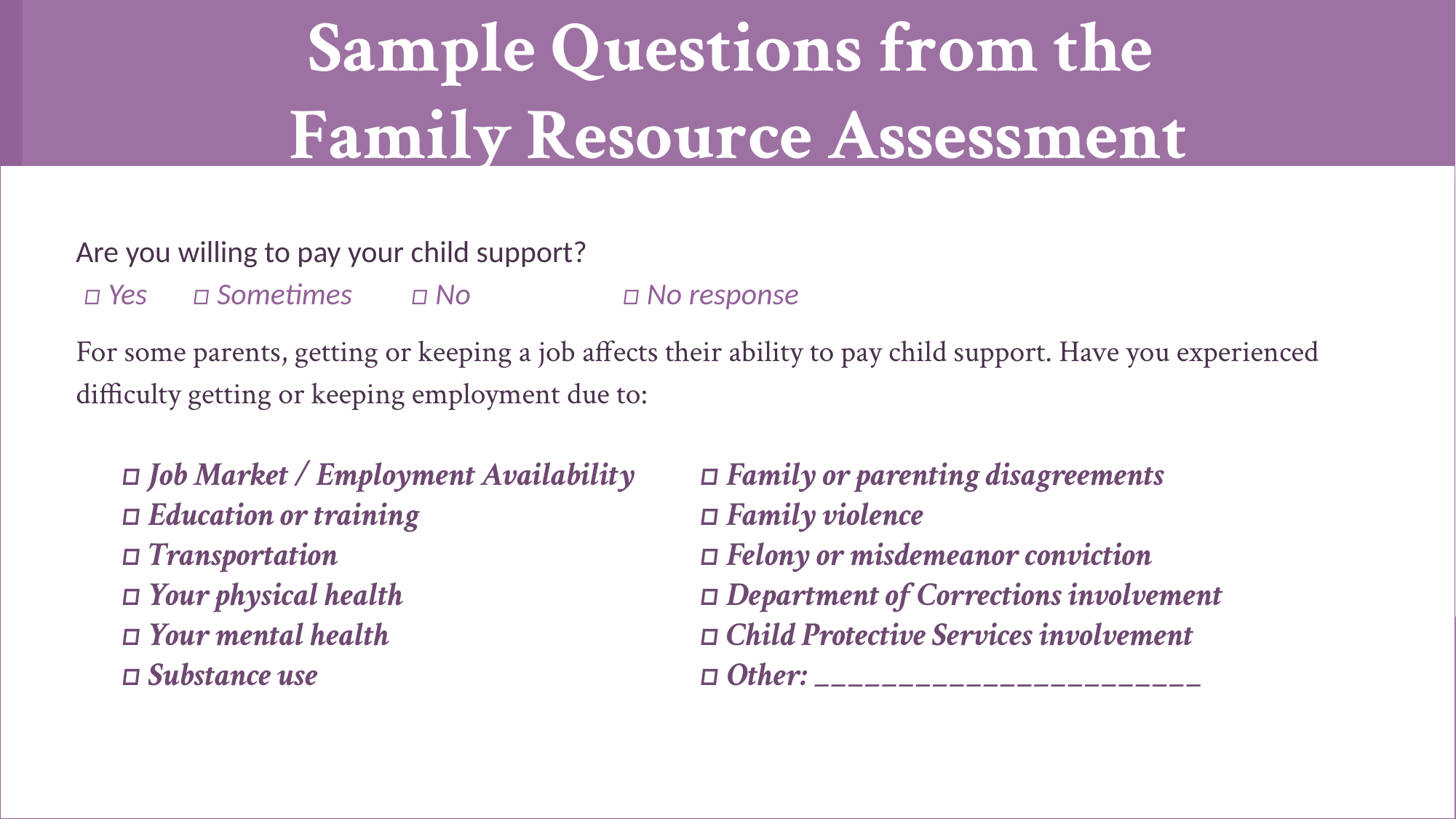

Sample Questions from the
Family Resource Assessment

Are you willing to pay your child support?
 □ Yes	 □ Sometimes	 □ No	 	□ No response
For some parents, getting or keeping a job affects their ability to pay child support. Have you experienced difficulty getting or keeping employment due to:
      □ Job Market / Employment Availability
      □ Education or training
      □ Transportation
      □ Your physical health
      □ Your mental health
      □ Substance use
□ Family or parenting disagreements
□ Family violence
□ Felony or misdemeanor conviction
□ Department of Corrections involvement
□ Child Protective Services involvement
□ Other: _______________________